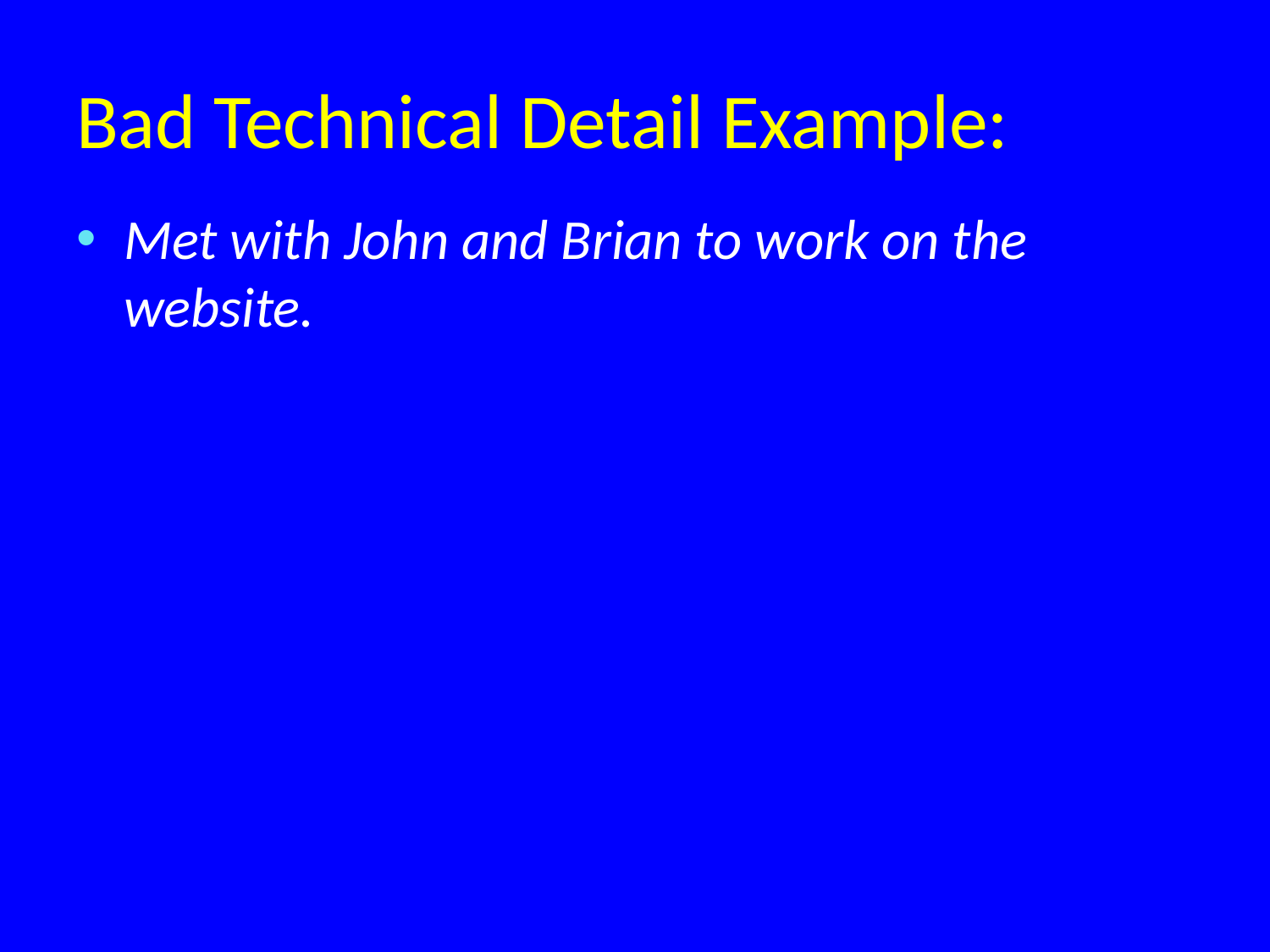

# Bad Technical Detail Example:
Met with John and Brian to work on the website.